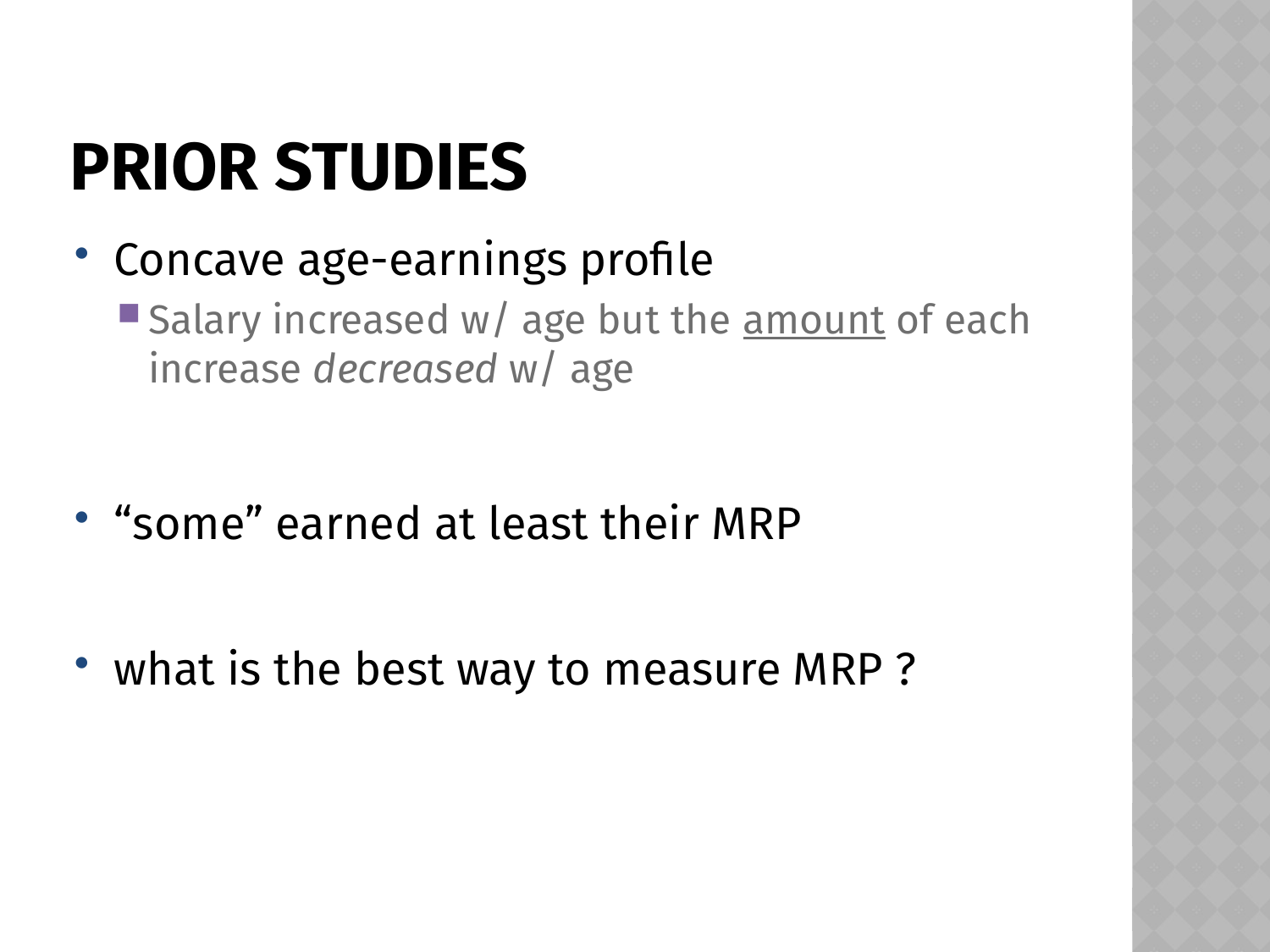

# Prior Studies
Concave age-earnings profile
Salary increased w/ age but the amount of each increase decreased w/ age

“some” earned at least their MRP

what is the best way to measure MRP ?